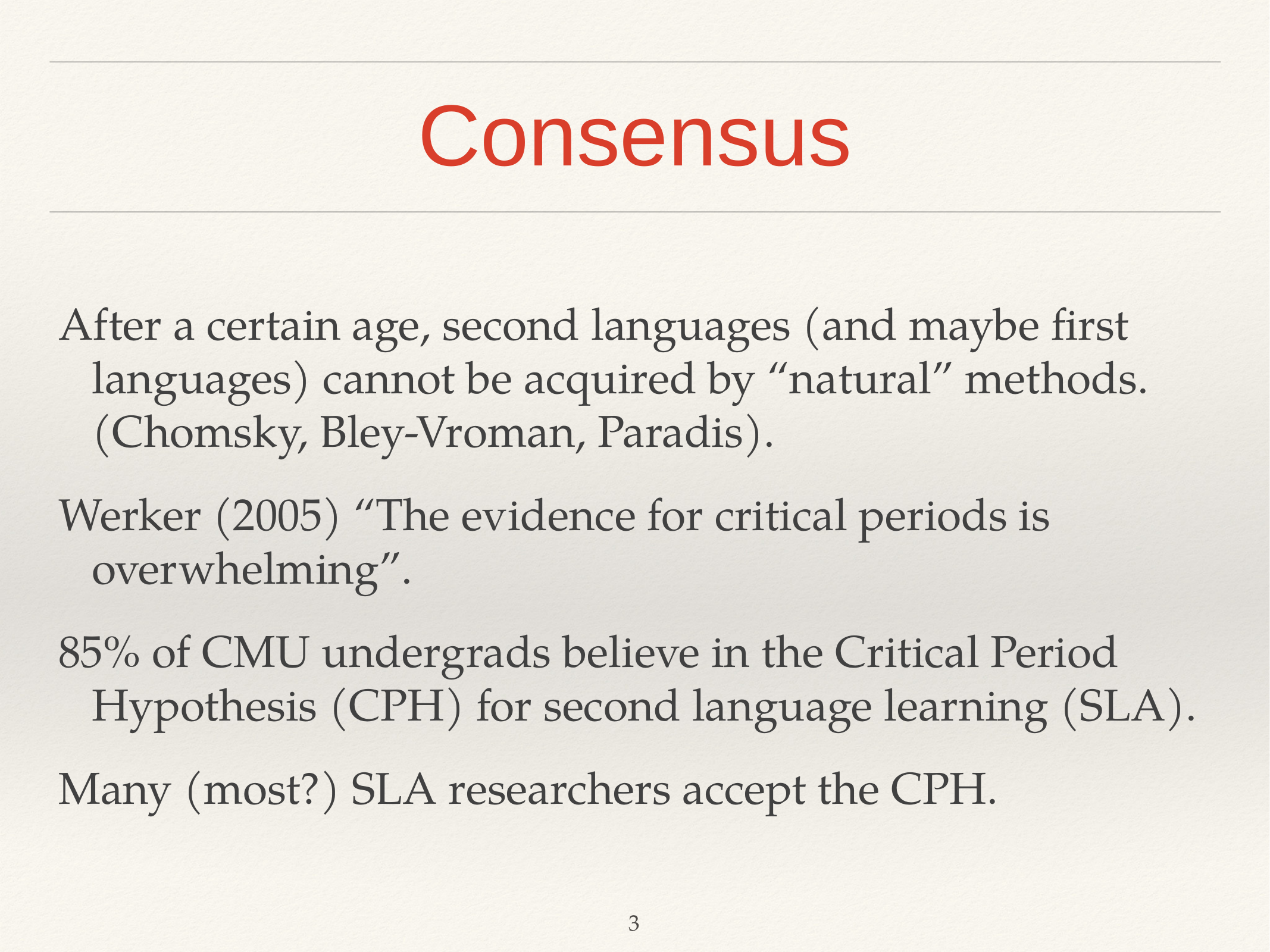

# Consensus
After a certain age, second languages (and maybe first languages) cannot be acquired by “natural” methods. (Chomsky, Bley-Vroman, Paradis).
Werker (2005) “The evidence for critical periods is overwhelming”.
85% of CMU undergrads believe in the Critical Period Hypothesis (CPH) for second language learning (SLA).
Many (most?) SLA researchers accept the CPH.
3